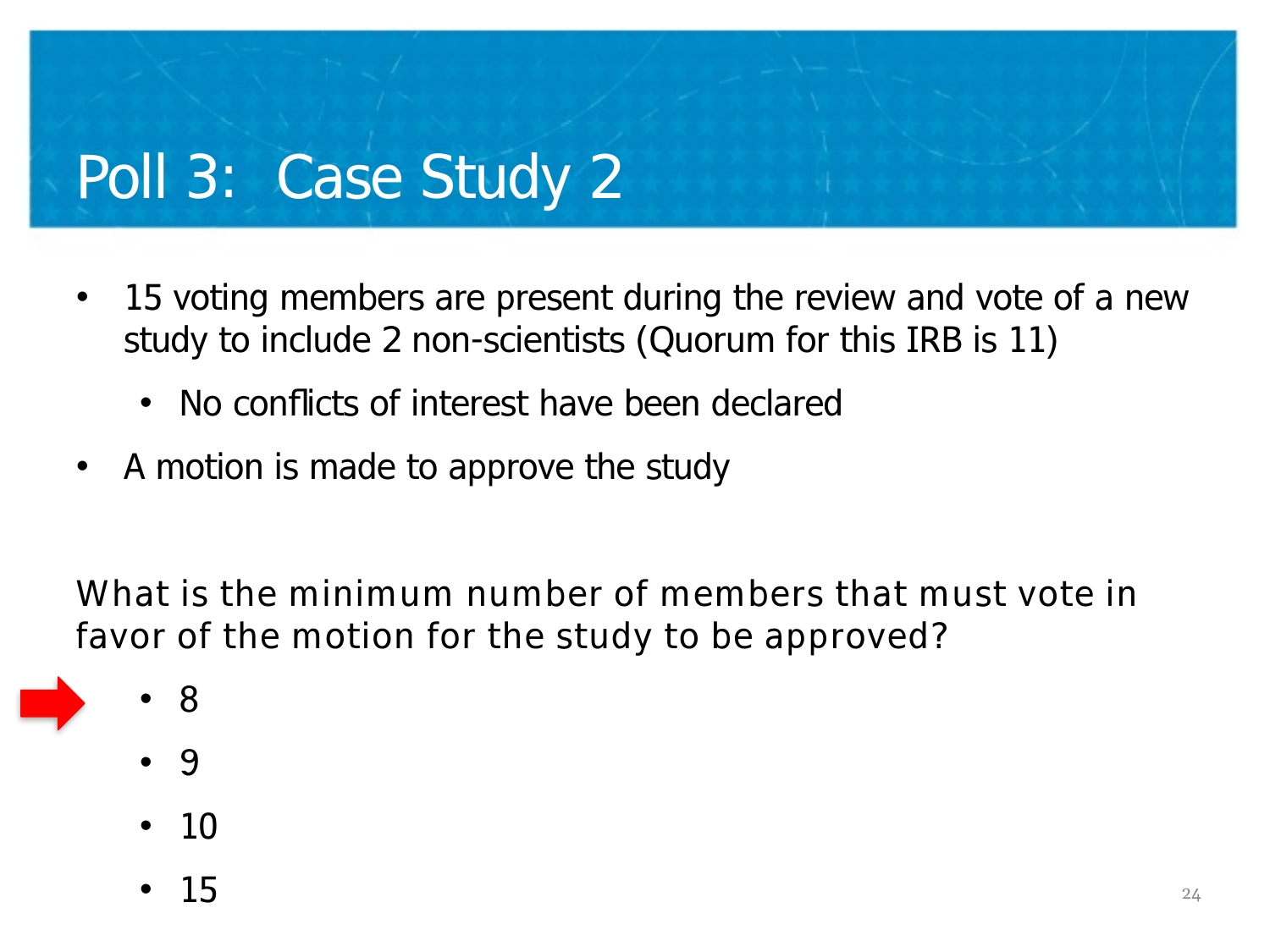

# Poll 3:  Case Study 2
15 voting members are present during the review and vote of a new study to include 2 non-scientists (Quorum for this IRB is 11)
No conflicts of interest have been declared
A motion is made to approve the study

What is the minimum number of members that must vote in favor of the motion for the study to be approved?
8
9
10
15